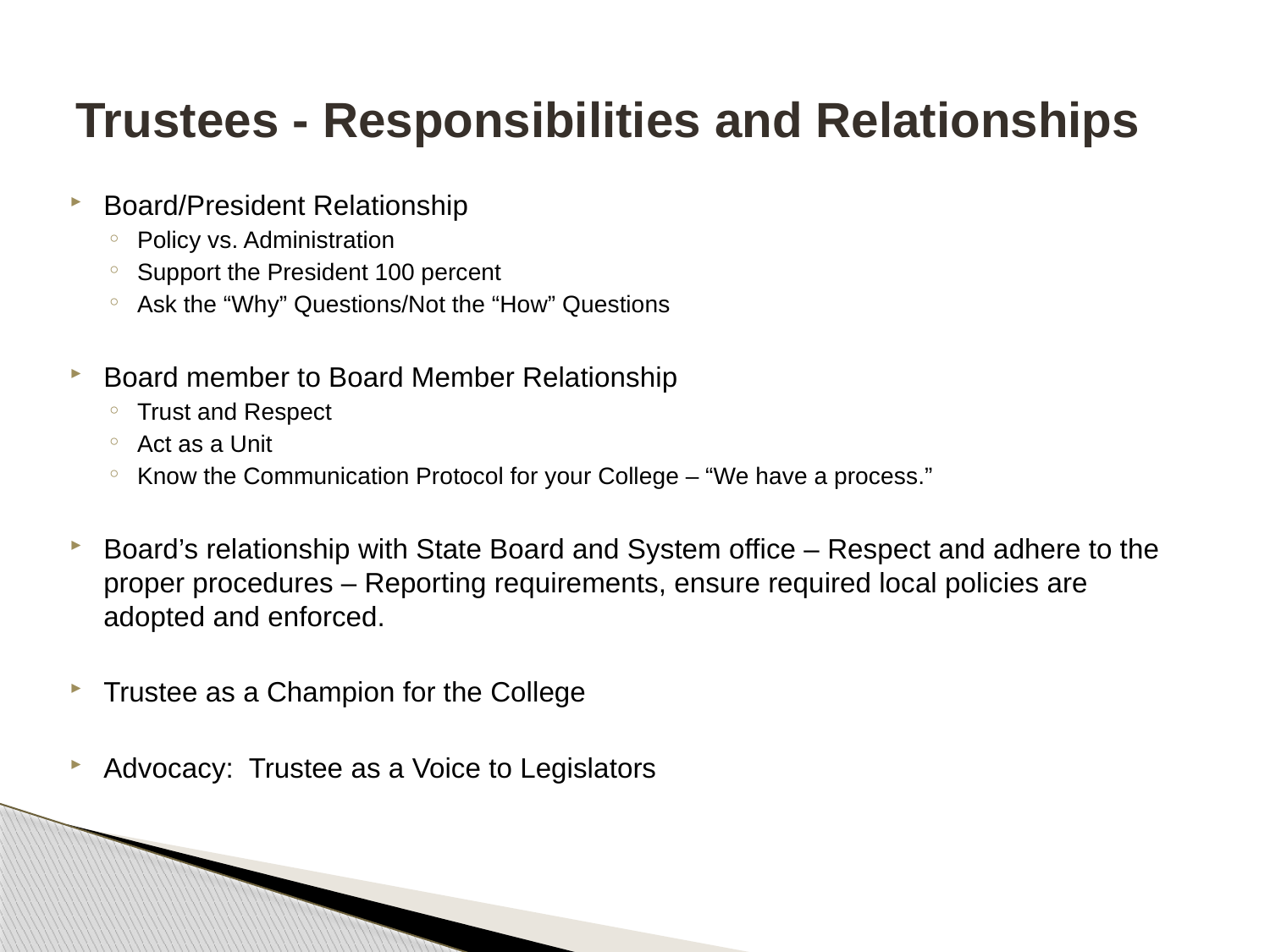

# Trustees - Responsibilities and Relationships
Board/President Relationship
Policy vs. Administration
Support the President 100 percent
Ask the “Why” Questions/Not the “How” Questions

Board member to Board Member Relationship
Trust and Respect
Act as a Unit
Know the Communication Protocol for your College – “We have a process.”

Board’s relationship with State Board and System office – Respect and adhere to the proper procedures – Reporting requirements, ensure required local policies are adopted and enforced.

Trustee as a Champion for the College

Advocacy:  Trustee as a Voice to Legislators